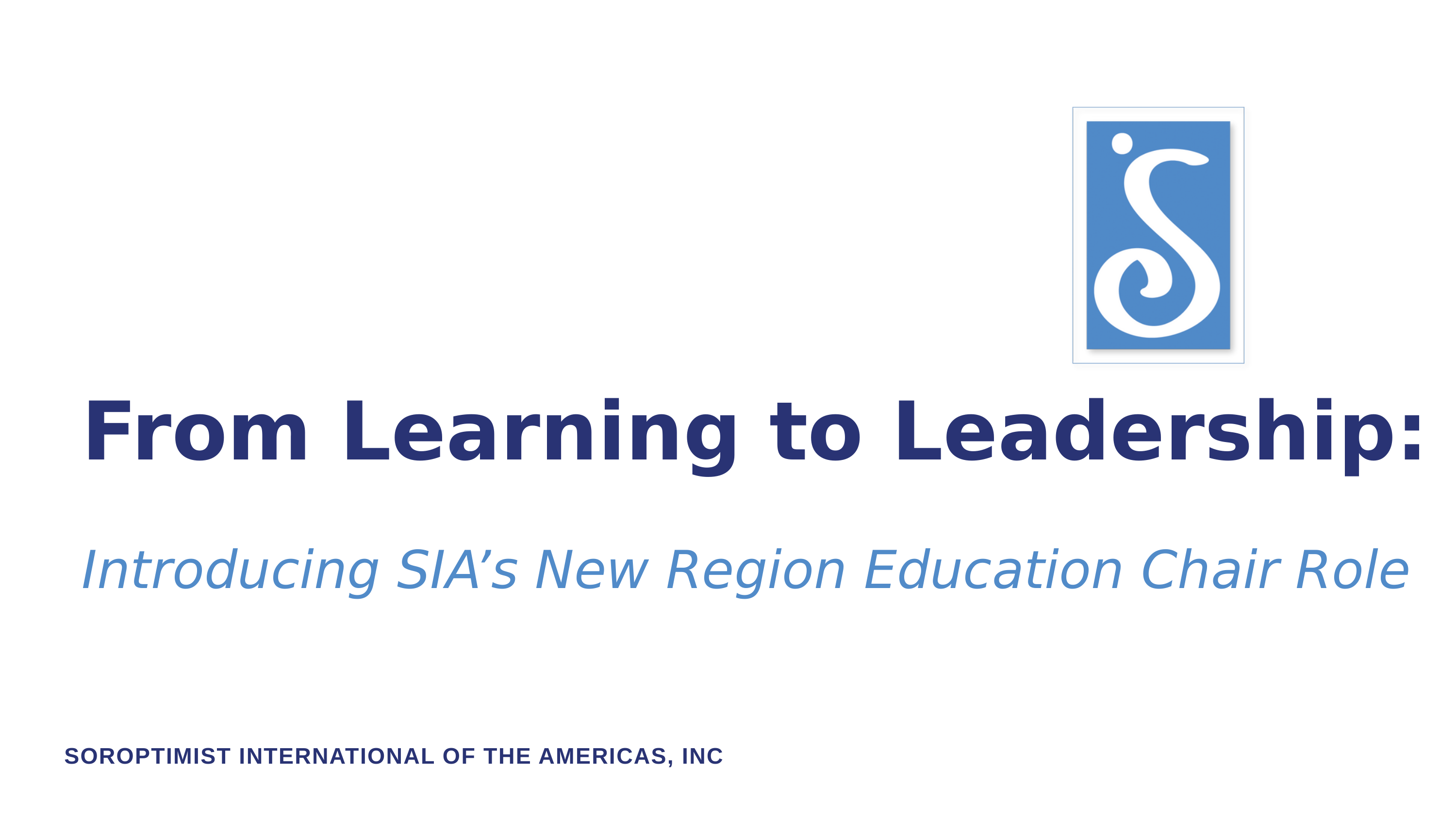

From Learning to Leadership:

Introducing SIA’s New Region Education Chair Role
SOROPTIMIST INTERNATIONAL OF THE AMERICAS, INC